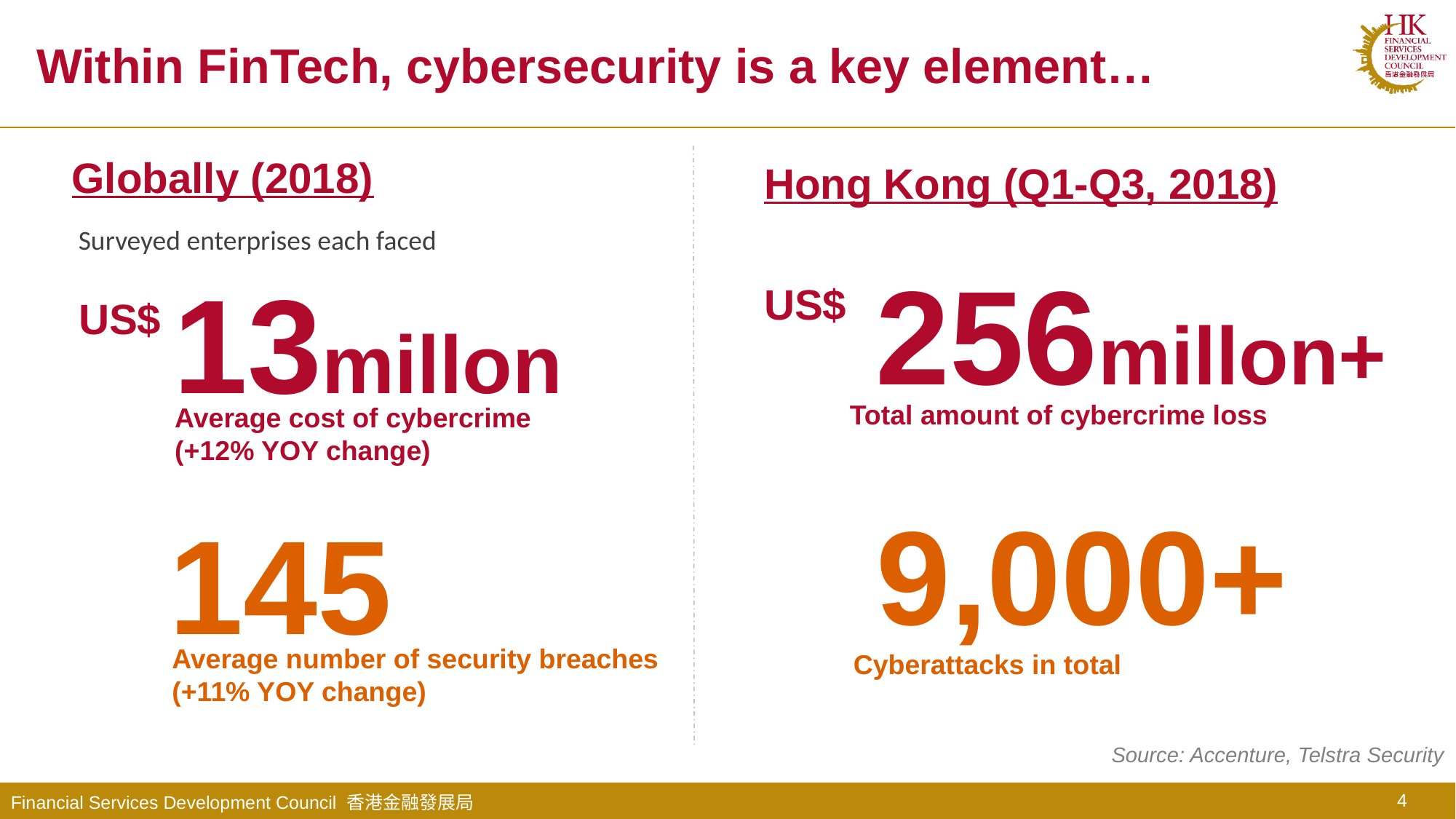

# Within FinTech, cybersecurity is a key element…
Globally (2018)

Hong Kong (Q1-Q3, 2018)

Surveyed enterprises each faced
256millon+
US$
Total amount of cybercrime loss
13millon
US$
Average cost of cybercrime
(+12% YOY change)
9,000+
Cyberattacks in total
145
Average number of security breaches
(+11% YOY change)
Source: Accenture, Telstra Security